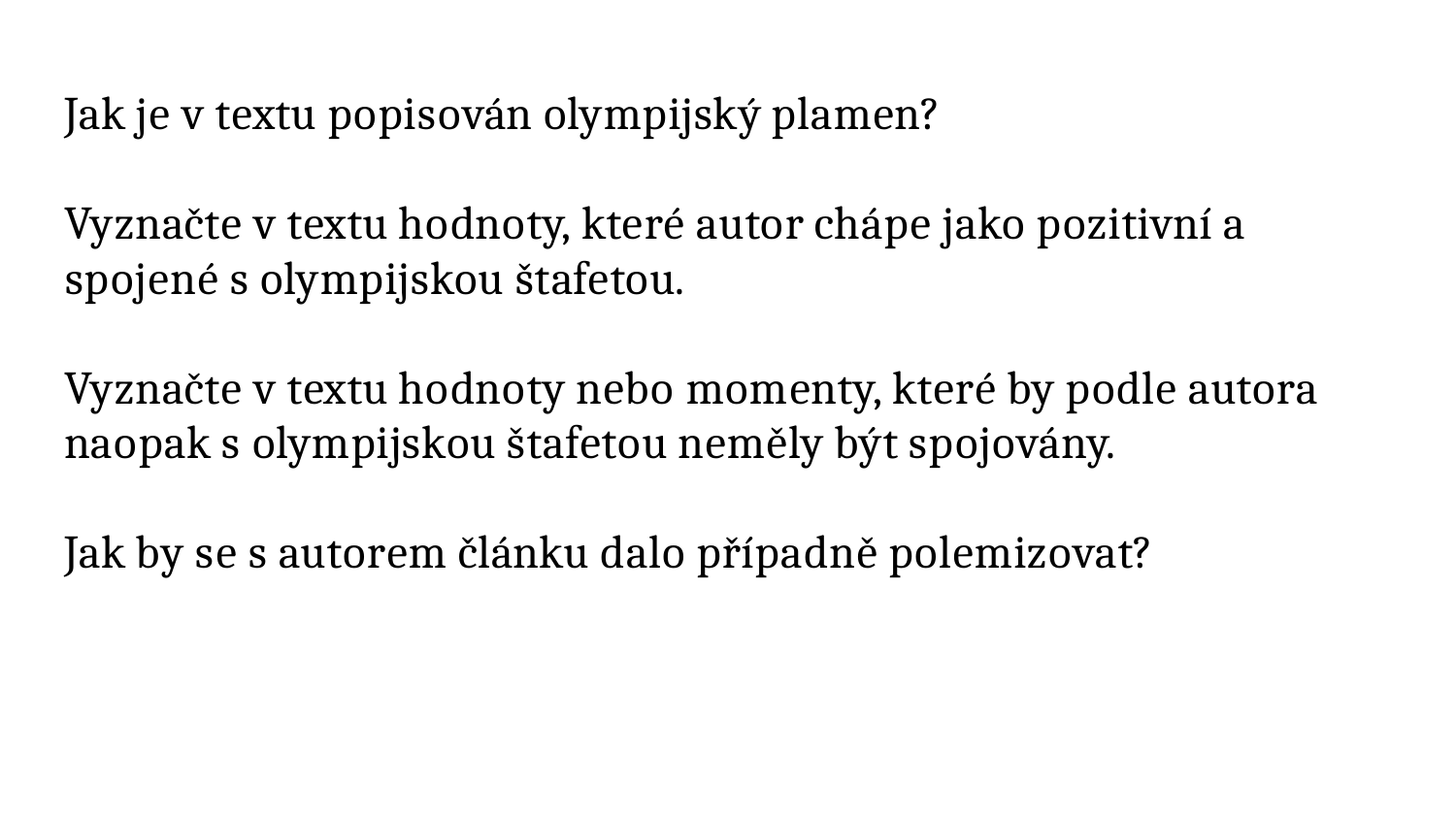

# Jak je v textu popisován olympijský plamen?

Vyznačte v textu hodnoty, které autor chápe jako pozitivní a spojené s olympijskou štafetou.

Vyznačte v textu hodnoty nebo momenty, které by podle autora naopak s olympijskou štafetou neměly být spojovány.

Jak by se s autorem článku dalo případně polemizovat?